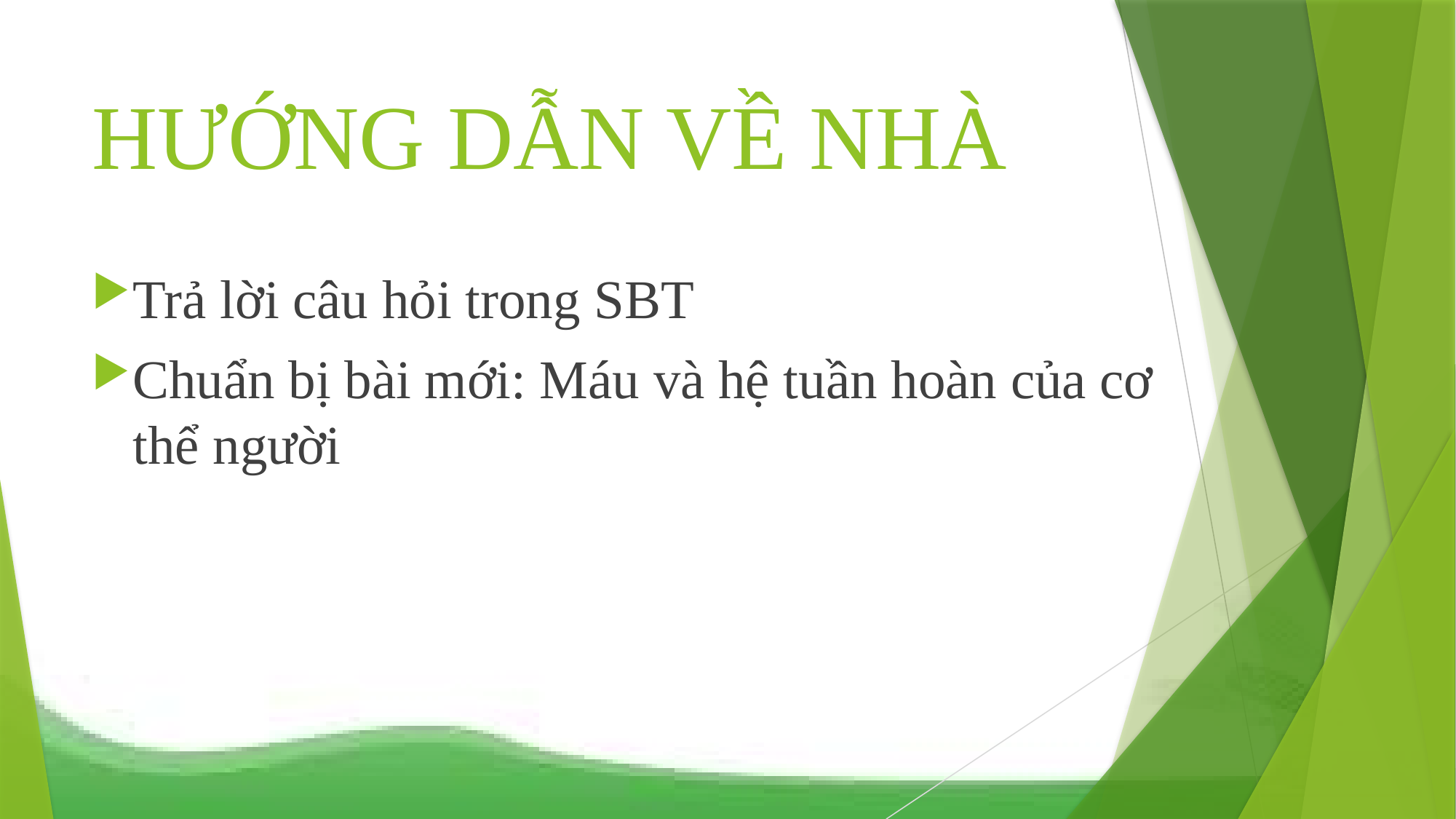

# HƯỚNG DẪN VỀ NHÀ
Trả lời câu hỏi trong SBT
Chuẩn bị bài mới: Máu và hệ tuần hoàn của cơ thể người